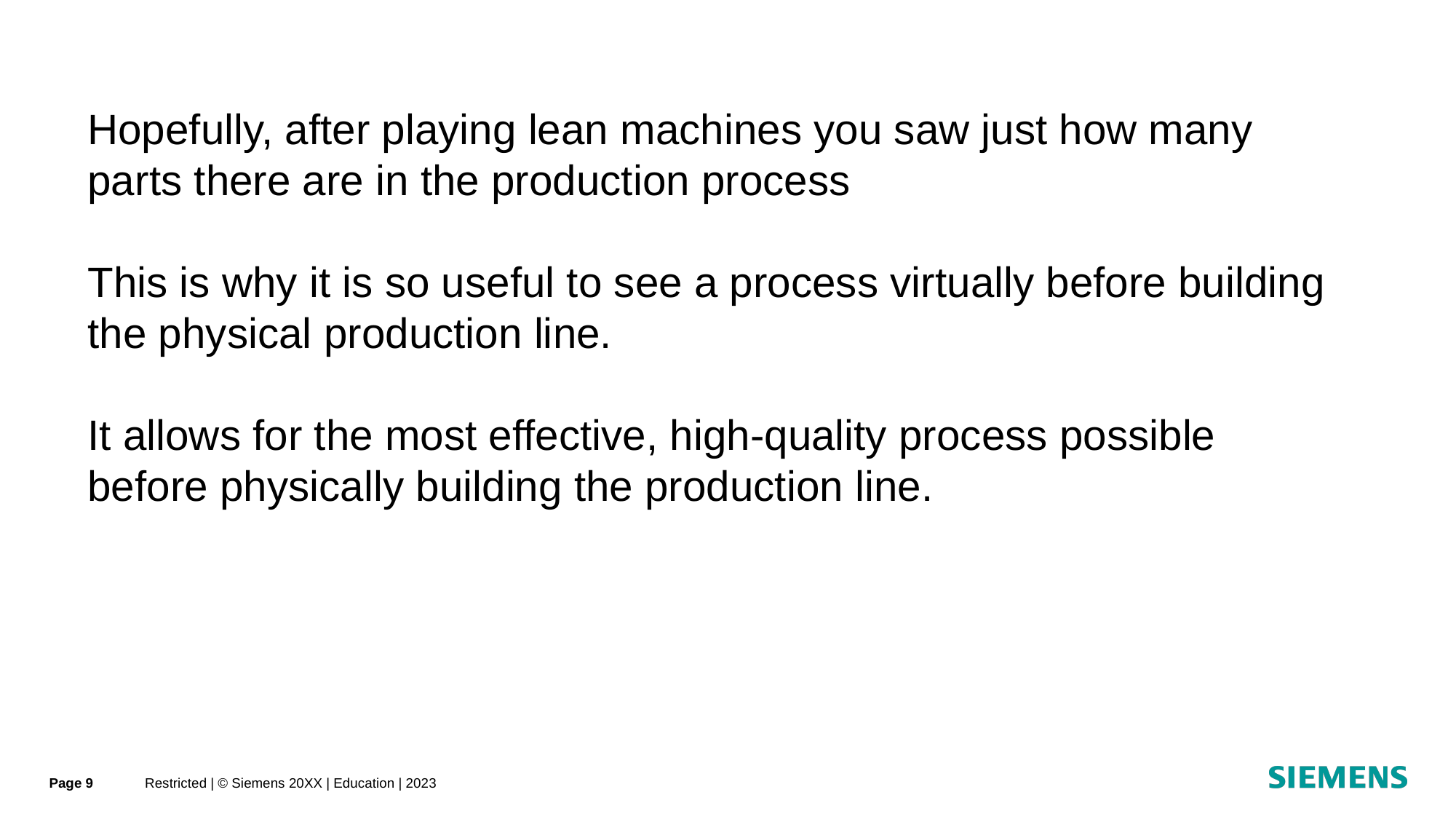

Hopefully, after playing lean machines you saw just how many parts there are in the production process

This is why it is so useful to see a process virtually before building the physical production line.

It allows for the most effective, high-quality process possible before physically building the production line.

Page 9
Restricted | © Siemens 20XX | Education | 2023